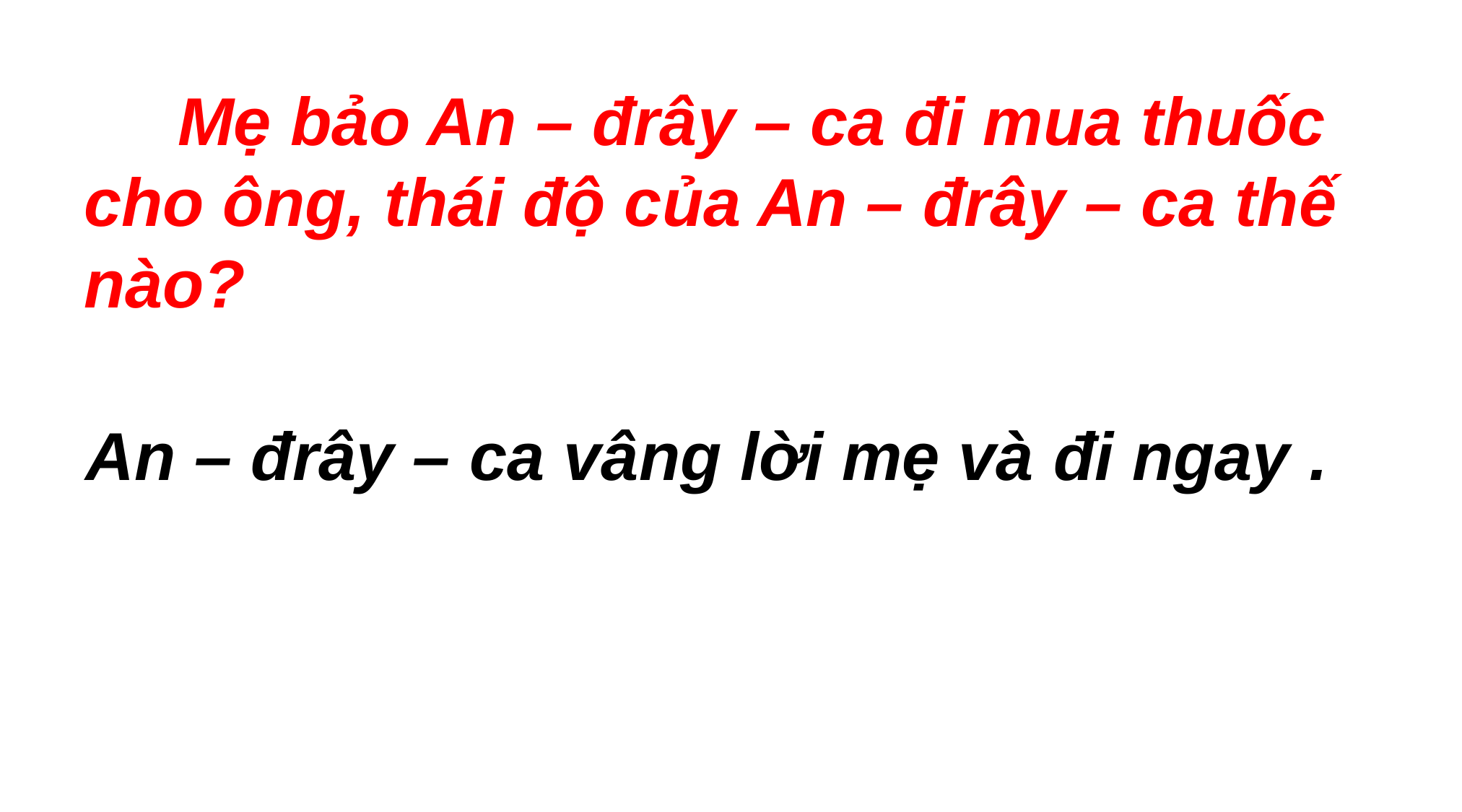

Mẹ bảo An – đrây – ca đi mua thuốc cho ông, thái độ của An – đrây – ca thế nào?
An – đrây – ca vâng lời mẹ và đi ngay .